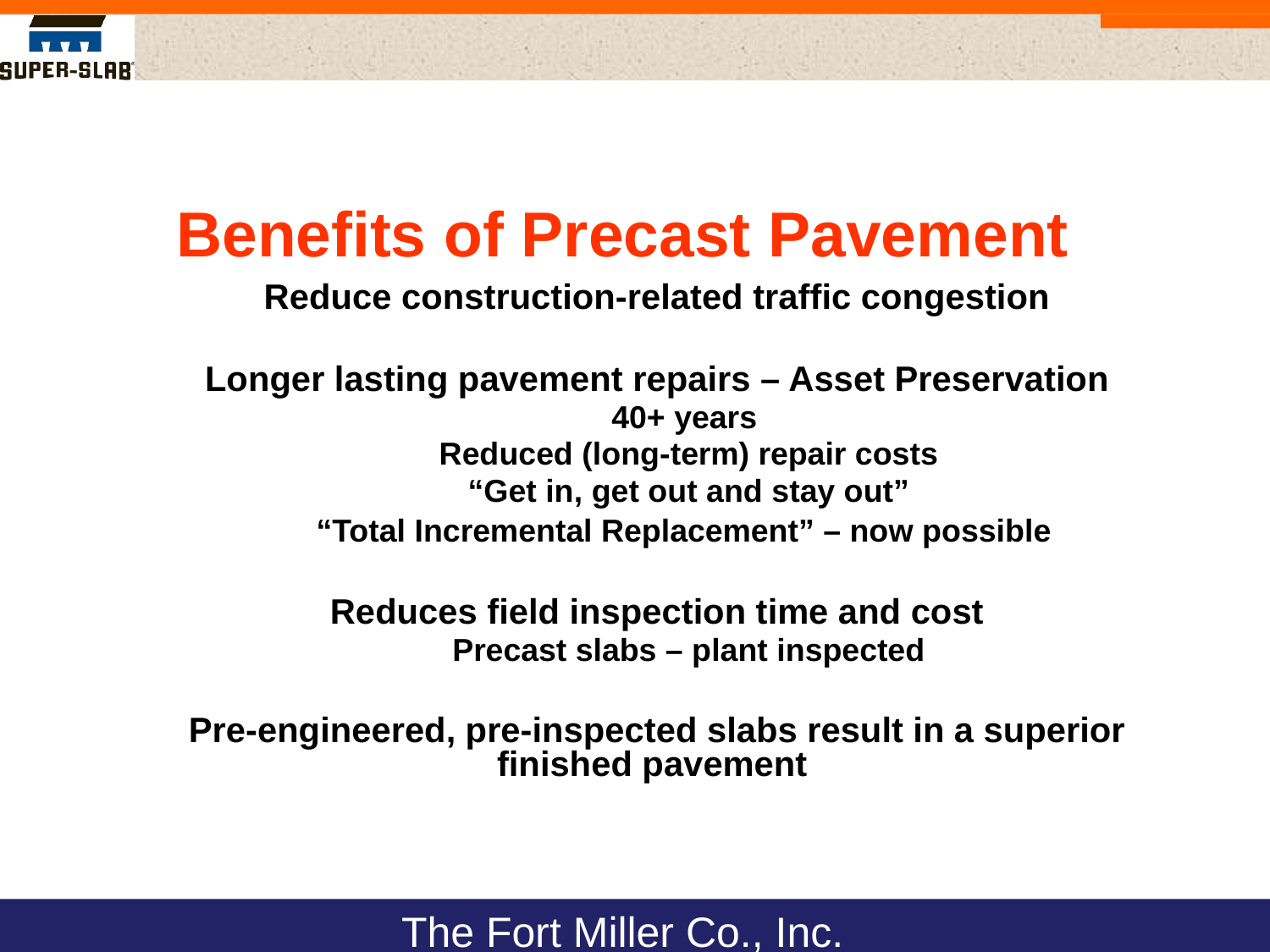

Benefits of Precast Pavement
Reduce construction-related traffic congestion

Longer lasting pavement repairs – Asset Preservation
40+ years
Reduced (long-term) repair costs
“Get in, get out and stay out”
“Total Incremental Replacement” – now possible

Reduces field inspection time and cost
Precast slabs – plant inspected

Pre-engineered, pre-inspected slabs result in a superior finished pavement